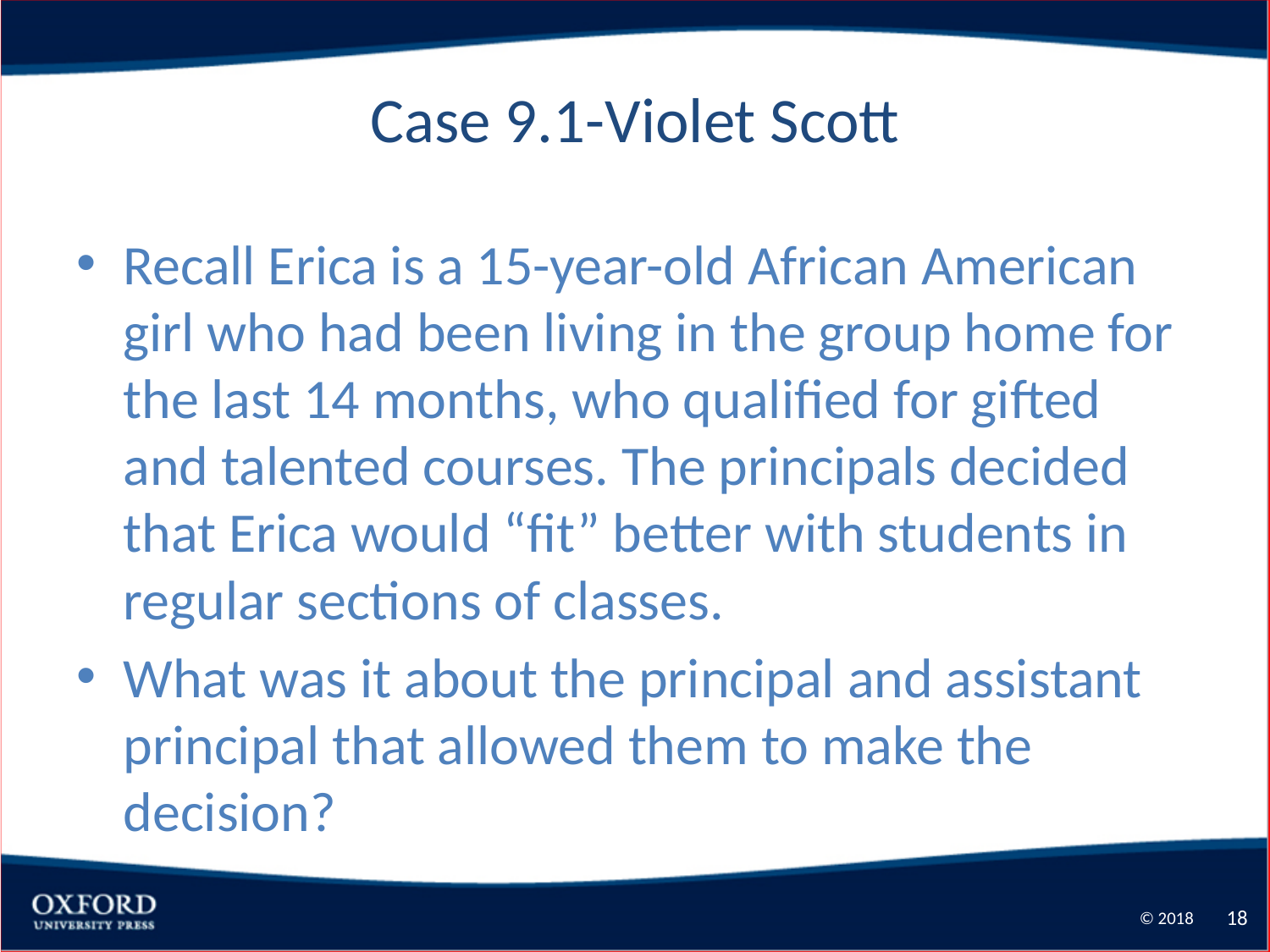

# Case 9.1-Violet Scott
Recall Erica is a 15-year-old African American girl who had been living in the group home for the last 14 months, who qualified for gifted and talented courses. The principals decided that Erica would “fit” better with students in regular sections of classes.
What was it about the principal and assistant principal that allowed them to make the decision?